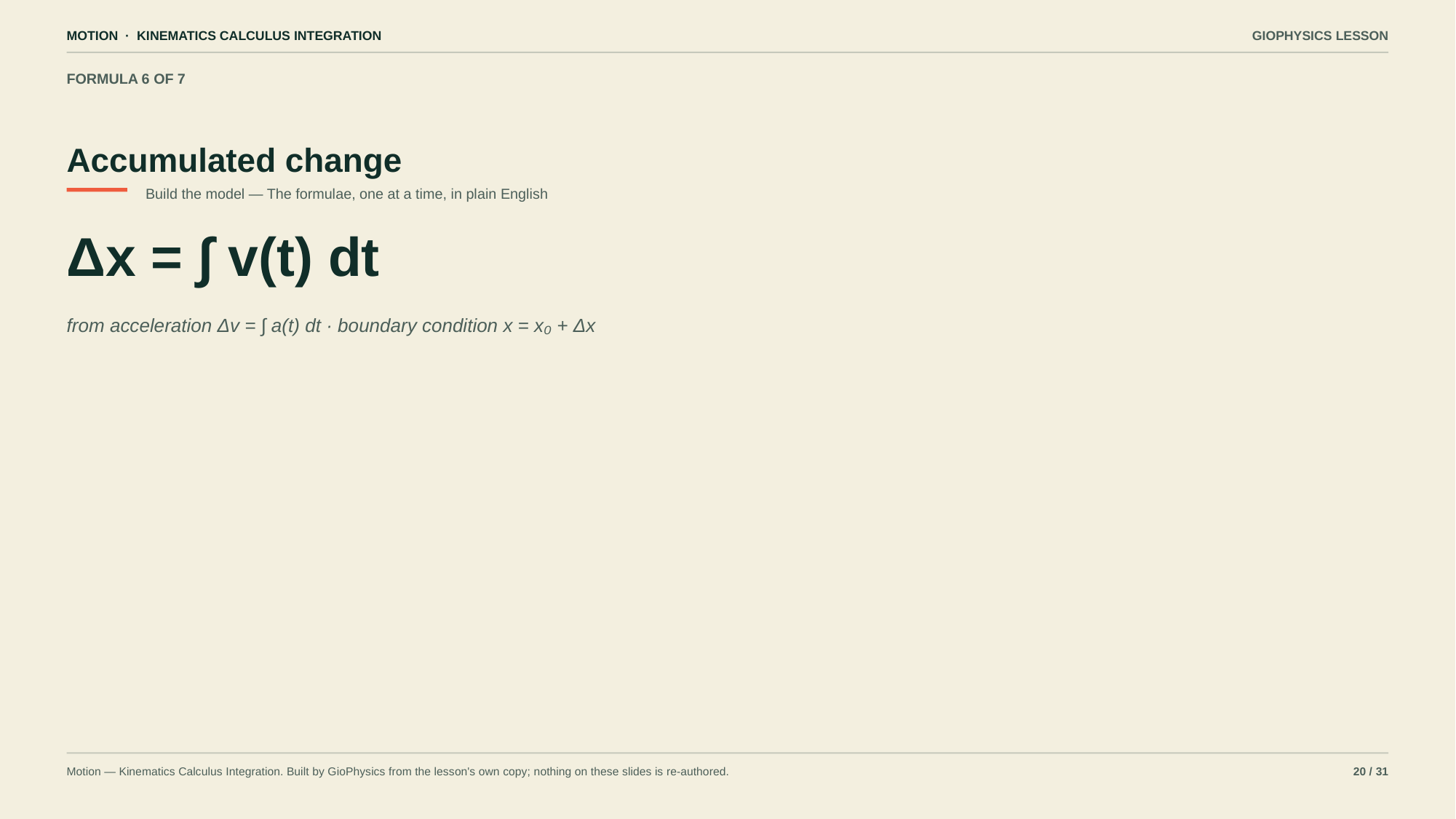

MOTION  ·  KINEMATICS CALCULUS INTEGRATION
GIOPHYSICS LESSON

FORMULA 6 OF 7
Accumulated change
Build the model — The formulae, one at a time, in plain English

Δx = ∫ v(t) dt
from acceleration Δv = ∫ a(t) dt · boundary condition x = x₀ + Δx

Motion — Kinematics Calculus Integration. Built by GioPhysics from the lesson's own copy; nothing on these slides is re-authored.
20 / 31